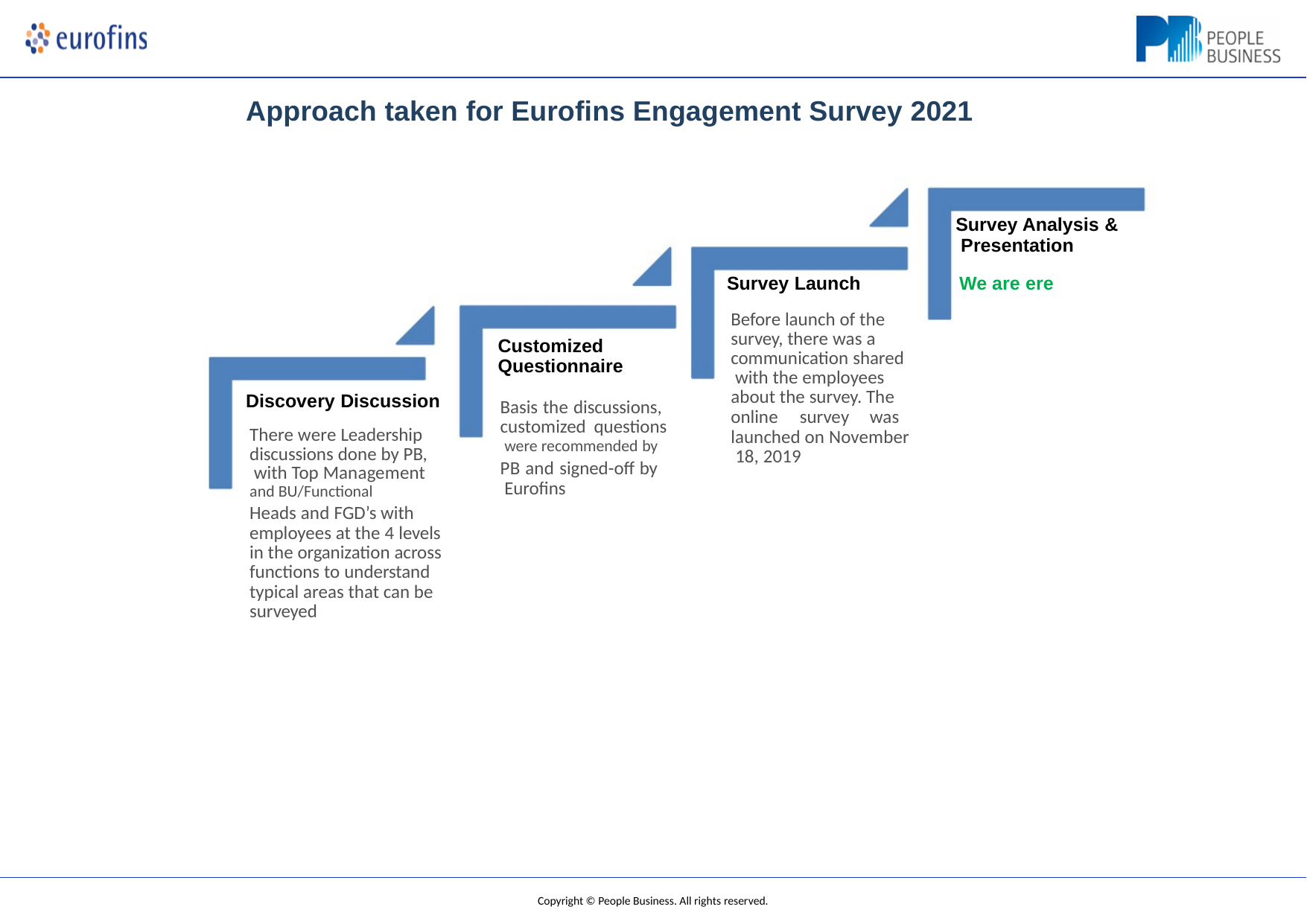

# Approach taken for Eurofins Engagement Survey 2021

Survey Analysis &  Presentation
Survey Launch
We are ere
Before launch of the  survey, there was a  communication shared  with the employees  about the survey. The
Customized  Questionnaire
Discovery Discussion
There were Leadership  discussions done by PB,  with Top Management  and BU/Functional
Heads and FGD’s with  employees at the 4 levels  in the organization across  functions to understand  typical areas that can be  surveyed
Basis the discussions,  customized questions  were recommended by
PB and signed-off by  Eurofins
online	survey	was
launched on November  18, 2019

Copyright © People Business. All rights reserved.